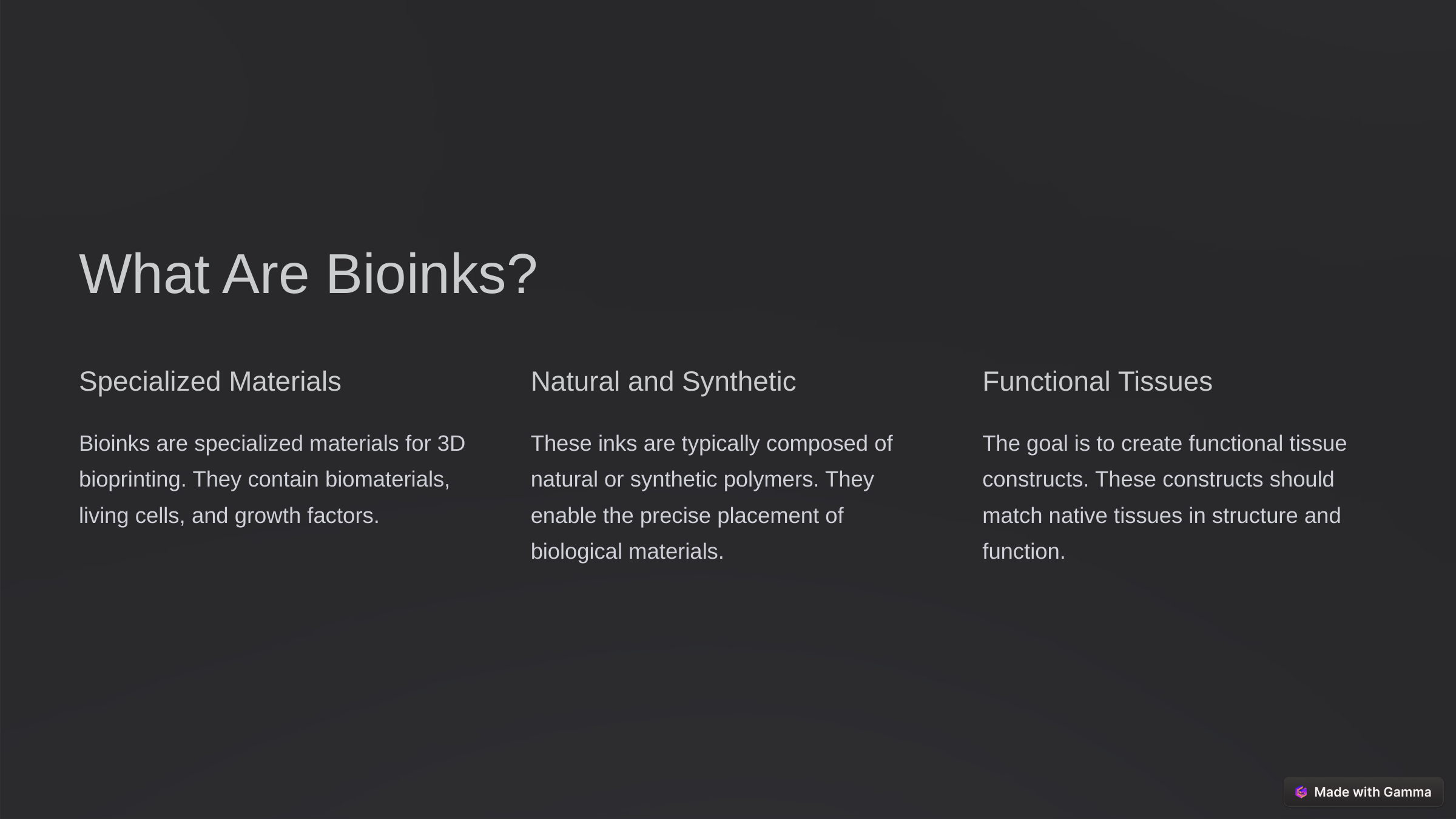

What Are Bioinks?
Specialized Materials
Natural and Synthetic
Functional Tissues
Bioinks are specialized materials for 3D bioprinting. They contain biomaterials, living cells, and growth factors.
These inks are typically composed of natural or synthetic polymers. They enable the precise placement of biological materials.
The goal is to create functional tissue constructs. These constructs should match native tissues in structure and function.